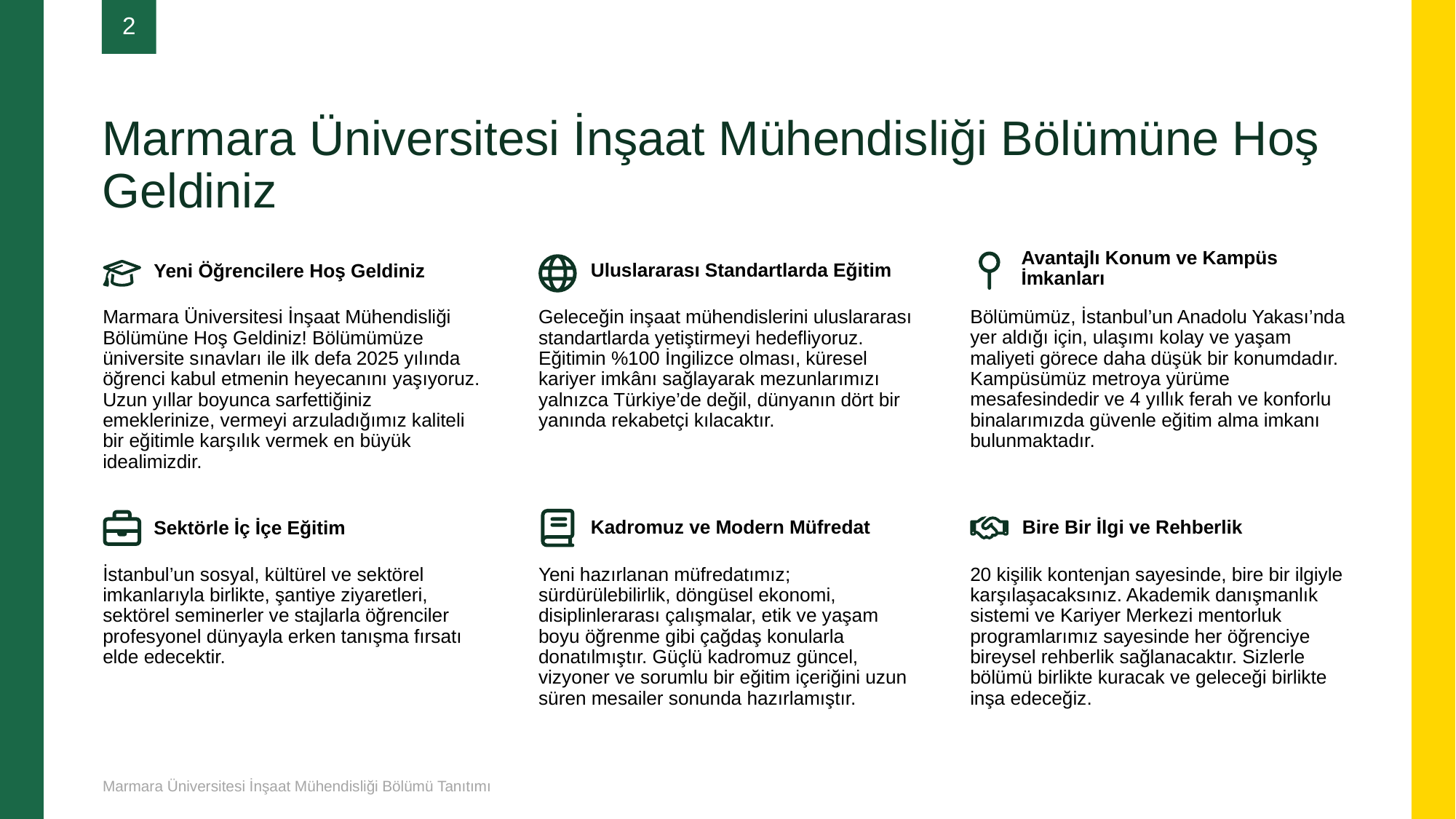

Marmara Üniversitesi İnşaat Mühendisliği Bölümüne Hoş Geldiniz

2
Avantajlı Konum ve Kampüs İmkanları

Uluslararası Standartlarda Eğitim
Yeni Öğrencilere Hoş Geldiniz

Bölümümüz, İstanbul’un Anadolu Yakası’nda yer aldığı için, ulaşımı kolay ve yaşam maliyeti görece daha düşük bir konumdadır. Kampüsümüz metroya yürüme mesafesindedir ve 4 yıllık ferah ve konforlu binalarımızda güvenle eğitim alma imkanı bulunmaktadır.
Marmara Üniversitesi İnşaat Mühendisliği Bölümüne Hoş Geldiniz! Bölümümüze üniversite sınavları ile ilk defa 2025 yılında öğrenci kabul etmenin heyecanını yaşıyoruz. Uzun yıllar boyunca sarfettiğiniz emeklerinize, vermeyi arzuladığımız kaliteli bir eğitimle karşılık vermek en büyük idealimizdir.
Geleceğin inşaat mühendislerini uluslararası standartlarda yetiştirmeyi hedefliyoruz. Eğitimin %100 İngilizce olması, küresel kariyer imkânı sağlayarak mezunlarımızı yalnızca Türkiye’de değil, dünyanın dört bir yanında rekabetçi kılacaktır.

Kadromuz ve Modern Müfredat
Bire Bir İlgi ve Rehberlik

Sektörle İç İçe Eğitim

İstanbul’un sosyal, kültürel ve sektörel imkanlarıyla birlikte, şantiye ziyaretleri, sektörel seminerler ve stajlarla öğrenciler profesyonel dünyayla erken tanışma fırsatı elde edecektir.
Yeni hazırlanan müfredatımız; sürdürülebilirlik, döngüsel ekonomi, disiplinlerarası çalışmalar, etik ve yaşam boyu öğrenme gibi çağdaş konularla donatılmıştır. Güçlü kadromuz güncel, vizyoner ve sorumlu bir eğitim içeriğini uzun süren mesailer sonunda hazırlamıştır.
20 kişilik kontenjan sayesinde, bire bir ilgiyle karşılaşacaksınız. Akademik danışmanlık sistemi ve Kariyer Merkezi mentorluk programlarımız sayesinde her öğrenciye bireysel rehberlik sağlanacaktır. Sizlerle bölümü birlikte kuracak ve geleceği birlikte inşa edeceğiz.

Marmara Üniversitesi İnşaat Mühendisliği Bölümü Tanıtımı